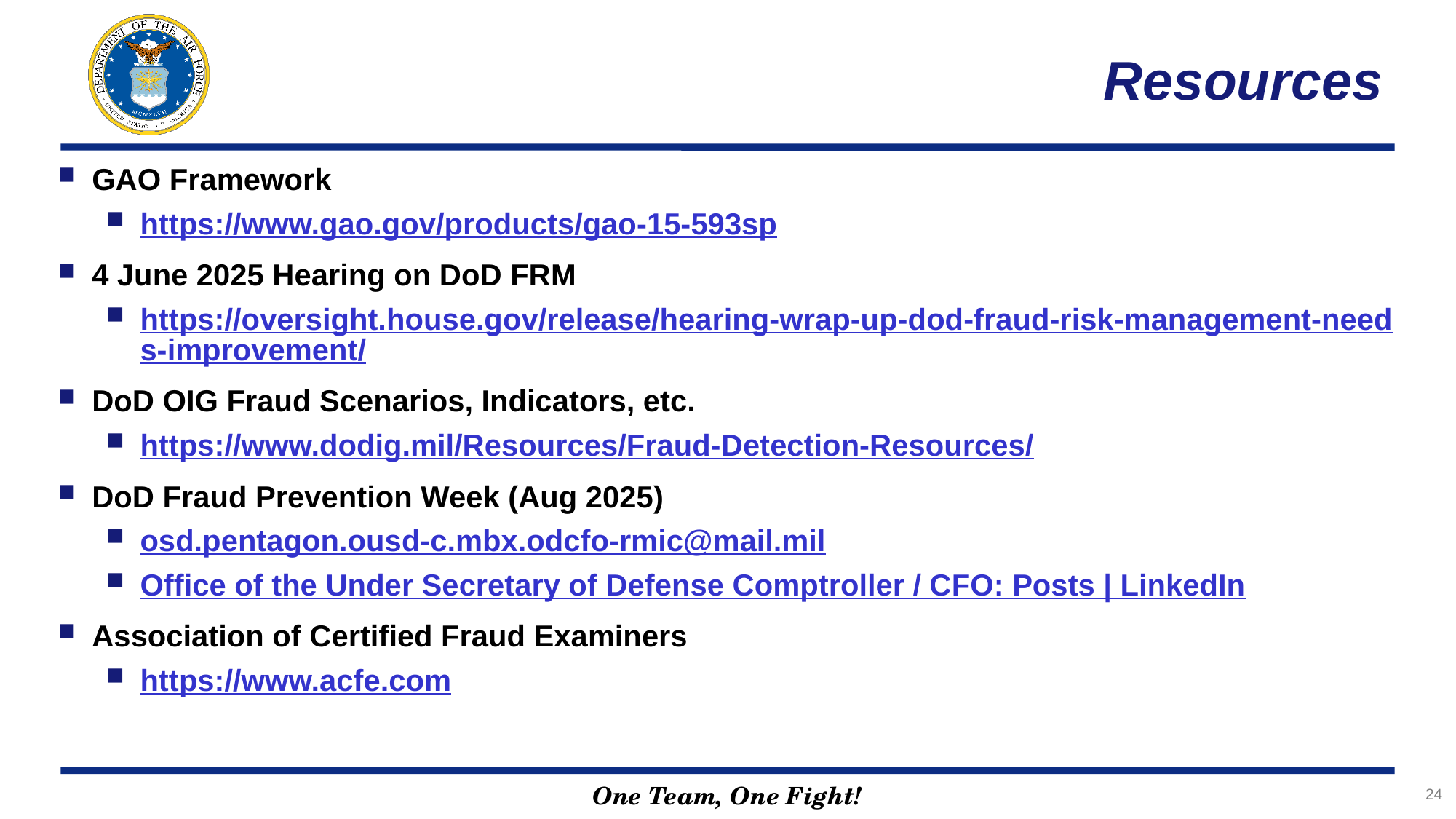

Resources
GAO Framework
https://www.gao.gov/products/gao-15-593sp
4 June 2025 Hearing on DoD FRM
https://oversight.house.gov/release/hearing-wrap-up-dod-fraud-risk-management-needs-improvement/
DoD OIG Fraud Scenarios, Indicators, etc.
https://www.dodig.mil/Resources/Fraud-Detection-Resources/
DoD Fraud Prevention Week (Aug 2025)
osd.pentagon.ousd-c.mbx.odcfo-rmic@mail.mil
Office of the Under Secretary of Defense Comptroller / CFO: Posts | LinkedIn
Association of Certified Fraud Examiners
https://www.acfe.com

24